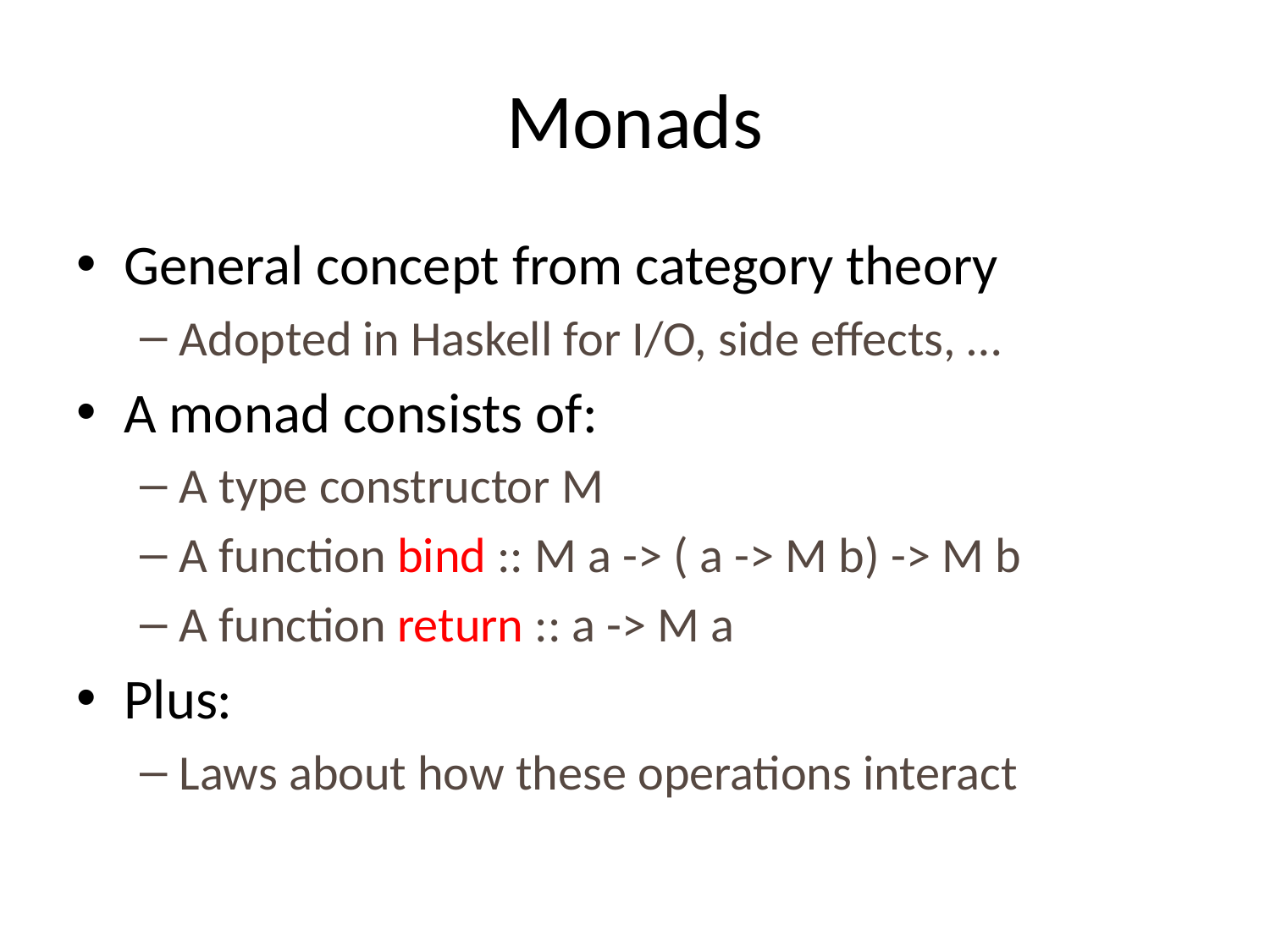

# Monads
General concept from category theory
Adopted in Haskell for I/O, side effects, …
A monad consists of:
A type constructor M
A function bind :: M a -> ( a -> M b) -> M b
A function return :: a -> M a
Plus:
Laws about how these operations interact